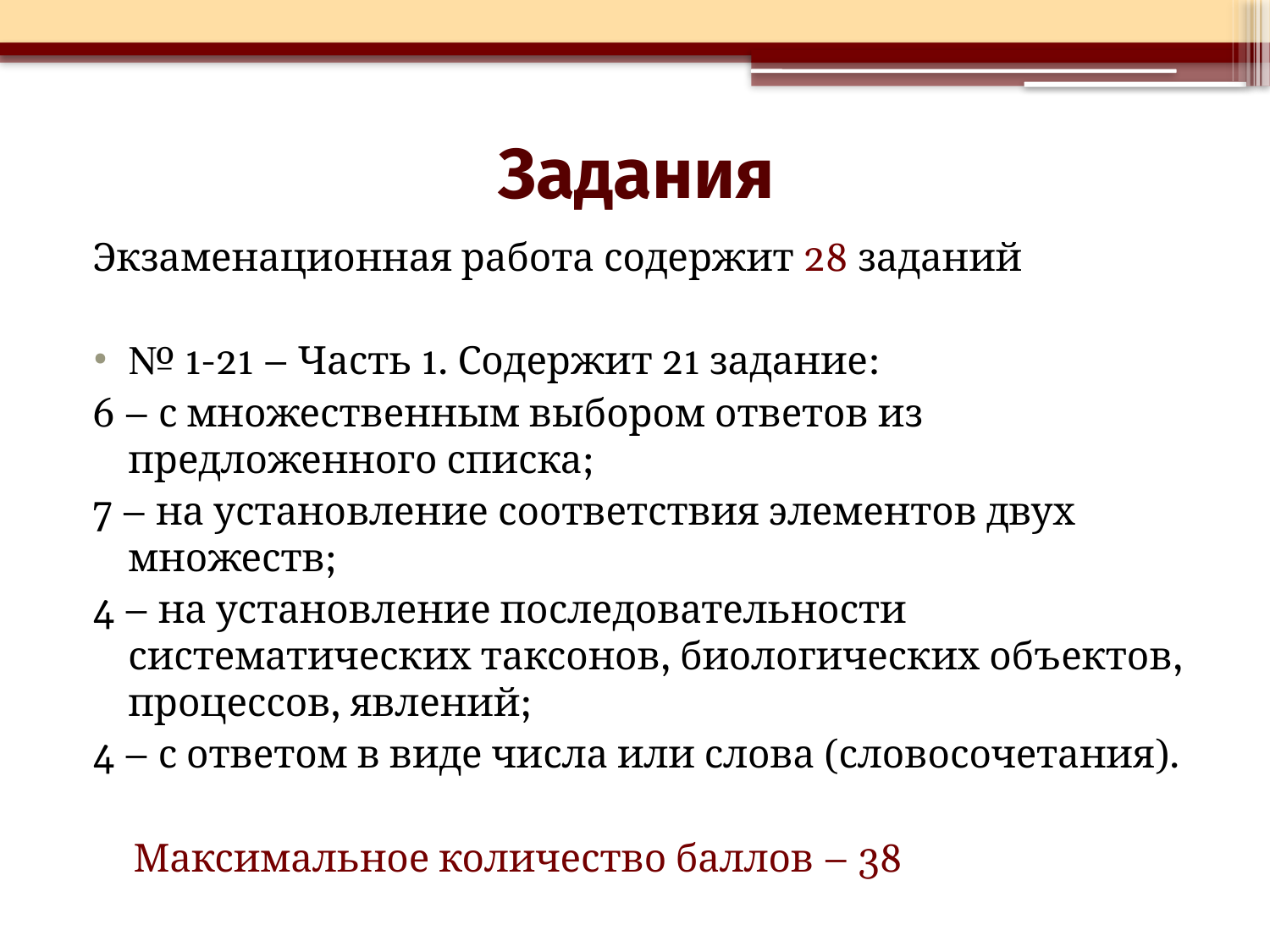

# Задания
Экзаменационная работа содержит 28 заданий

№ 1-21 – Часть 1. Содержит 21 задание:
6 – с множественным выбором ответов из предложенного списка;
7 – на установление соответствия элементов двух множеств;
4 – на установление последовательности систематических таксонов, биологических объектов, процессов, явлений;
4 – с ответом в виде числа или слова (словосочетания).

Максимальное количество баллов – 38